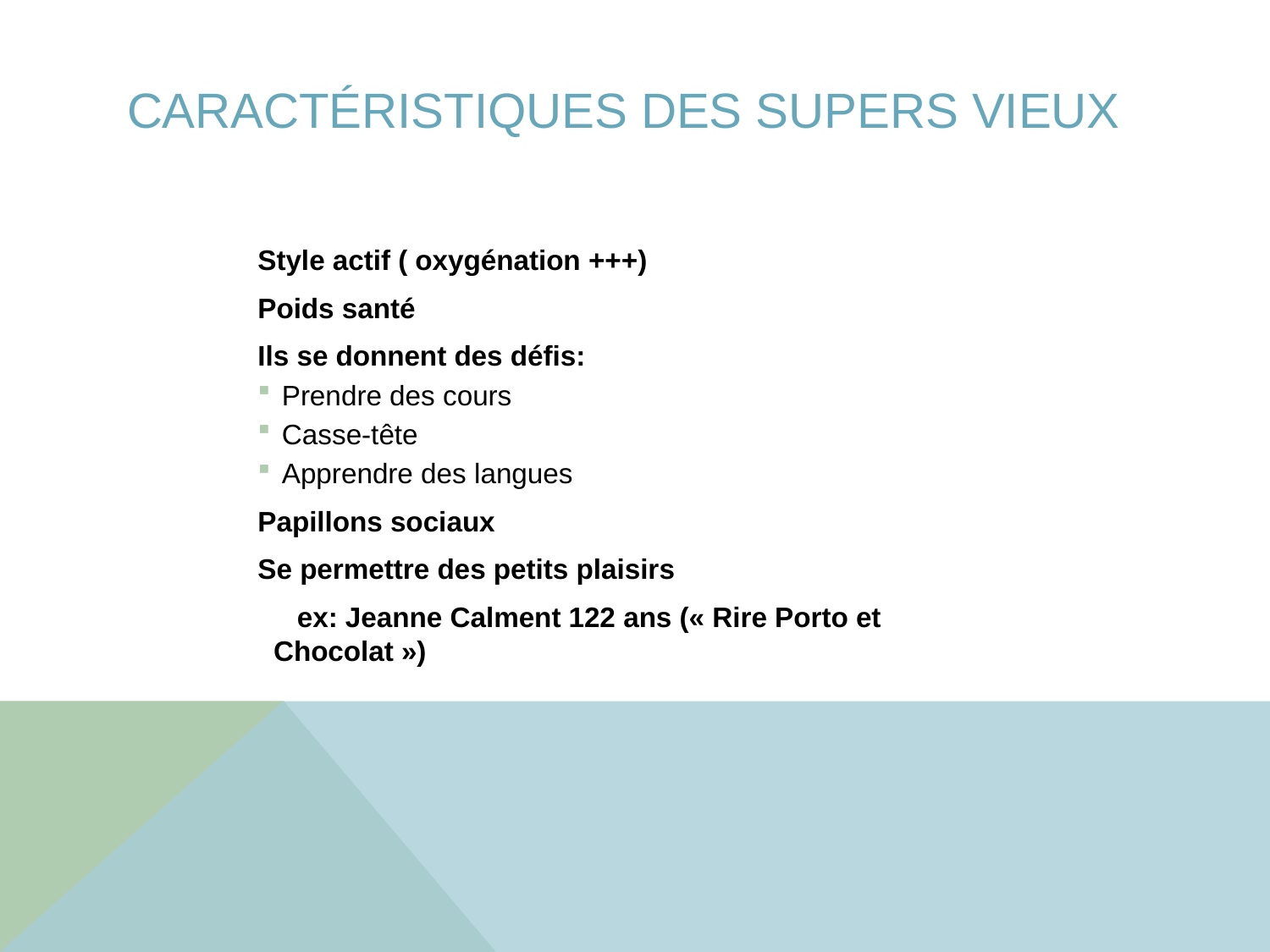

# Caractéristiques des supers vieux
Style actif ( oxygénation +++)
Poids santé
Ils se donnent des défis:
Prendre des cours
Casse-tête
Apprendre des langues
Papillons sociaux
Se permettre des petits plaisirs
   ex: Jeanne Calment 122 ans (« Rire Porto et Chocolat »)